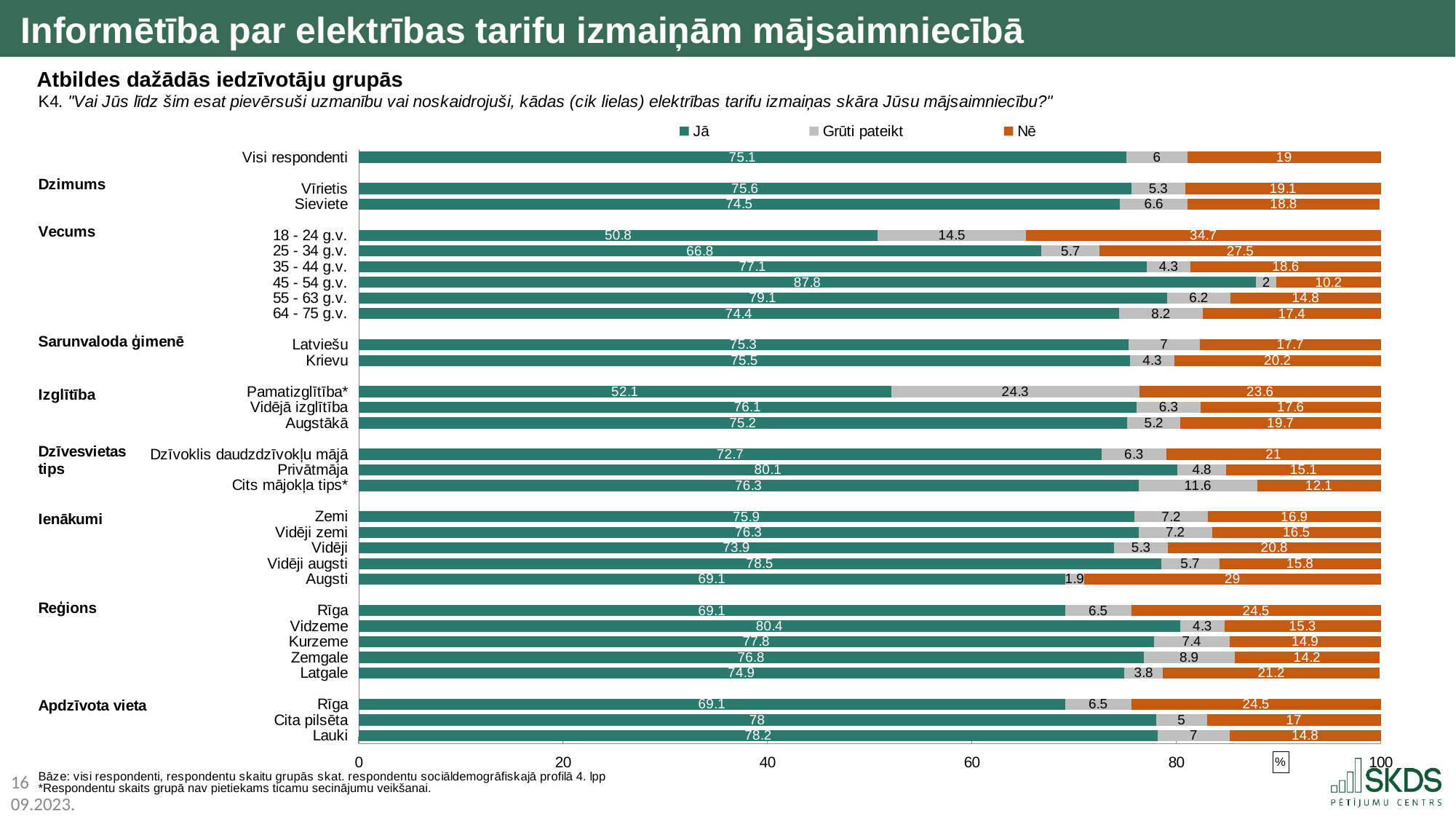

Informētība par elektrības tarifu izmaiņām mājsaimniecībā
Atbildes dažādās iedzīvotāju grupās

### Chart

| Category | Jā | Grūti pateikt | Nē |
|---|---|---|---|
| Visi respondenti | 75.1 | 6.0 | 19.0 |
|  | None | None | None |
| Vīrietis | 75.6 | 5.3 | 19.1 |
| Sieviete | 74.5 | 6.6 | 18.8 |
|  | None | None | None |
| 18 - 24 g.v. | 50.8 | 14.5 | 34.7 |
| 25 - 34 g.v. | 66.8 | 5.7 | 27.5 |
| 35 - 44 g.v. | 77.1 | 4.3 | 18.6 |
| 45 - 54 g.v. | 87.8 | 2.0 | 10.2 |
| 55 - 63 g.v. | 79.1 | 6.2 | 14.8 |
| 64 - 75 g.v. | 74.4 | 8.2 | 17.4 |
|  | None | None | None |
| Latviešu | 75.3 | 7.0 | 17.7 |
| Krievu | 75.5 | 4.3 | 20.2 |
|  | None | None | None |
| Pamatizglītība* | 52.1 | 24.3 | 23.6 |
| Vidējā izglītība | 76.1 | 6.3 | 17.6 |
| Augstākā | 75.2 | 5.2 | 19.7 |
|  | None | None | None |
| Dzīvoklis daudzdzīvokļu mājā | 72.7 | 6.3 | 21.0 |
| Privātmāja | 80.1 | 4.8 | 15.1 |
| Cits mājokļa tips* | 76.3 | 11.6 | 12.1 |
|  | None | None | None |
| Zemi | 75.9 | 7.2 | 16.9 |
| Vidēji zemi | 76.3 | 7.2 | 16.5 |
| Vidēji | 73.9 | 5.3 | 20.8 |
| Vidēji augsti | 78.5 | 5.7 | 15.8 |
| Augsti | 69.1 | 1.9 | 29.0 |
|  | None | None | None |
|  Rīga | 69.1 | 6.5 | 24.5 |
|  Vidzeme | 80.4 | 4.3 | 15.3 |
|  Kurzeme | 77.8 | 7.4 | 14.9 |
|  Zemgale | 76.8 | 8.9 | 14.2 |
|  Latgale | 74.9 | 3.8 | 21.2 |
|  | None | None | None |
|  Rīga | 69.1 | 6.5 | 24.5 |
|  Cita pilsēta | 78.0 | 5.0 | 17.0 |
|  Lauki | 78.2 | 7.0 | 14.8 |
*Respondentu skaits grupā nav pietiekams ticamu secinājumu veikšanai.